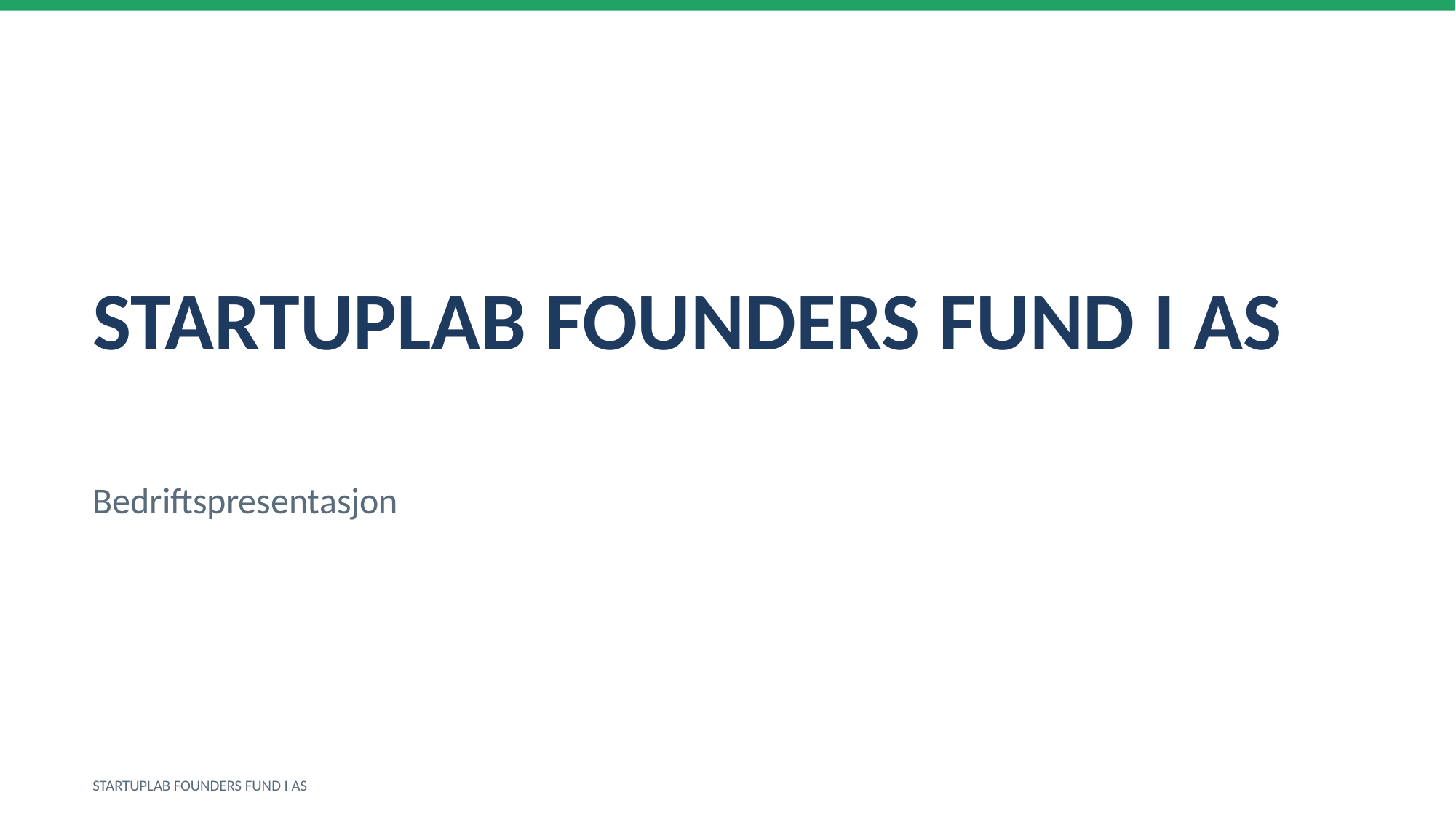

STARTUPLAB FOUNDERS FUND I AS
Bedriftspresentasjon
STARTUPLAB FOUNDERS FUND I AS